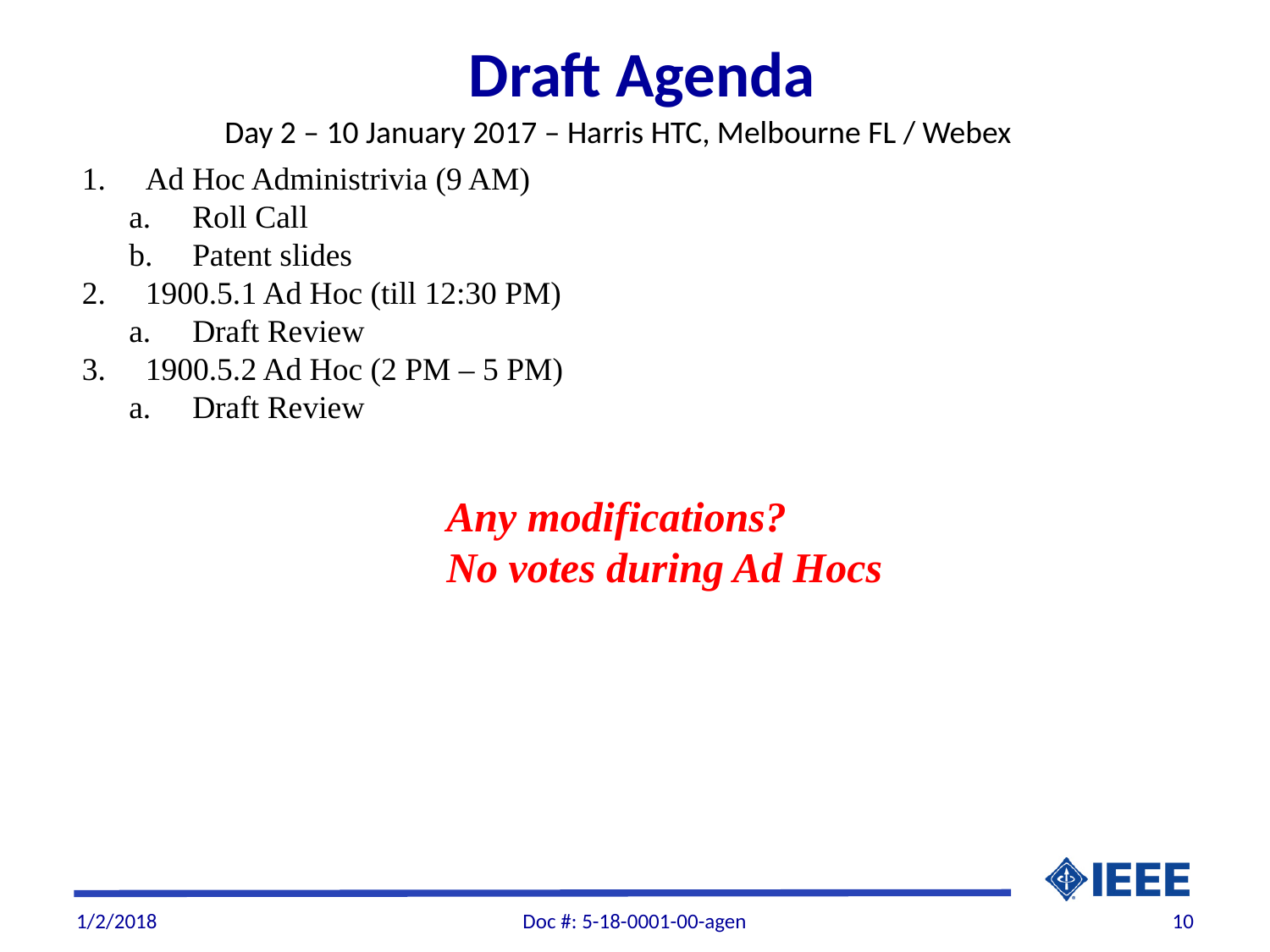

Draft Agenda
Day 2 – 10 January 2017 – Harris HTC, Melbourne FL / Webex
Ad Hoc Administrivia (9 AM)
Roll Call
Patent slides
1900.5.1 Ad Hoc (till 12:30 PM)
Draft Review
1900.5.2 Ad Hoc (2 PM – 5 PM)
Draft Review
Any modifications?
No votes during Ad Hocs
1/2/2018
Doc #: 5-18-0001-00-agen
10